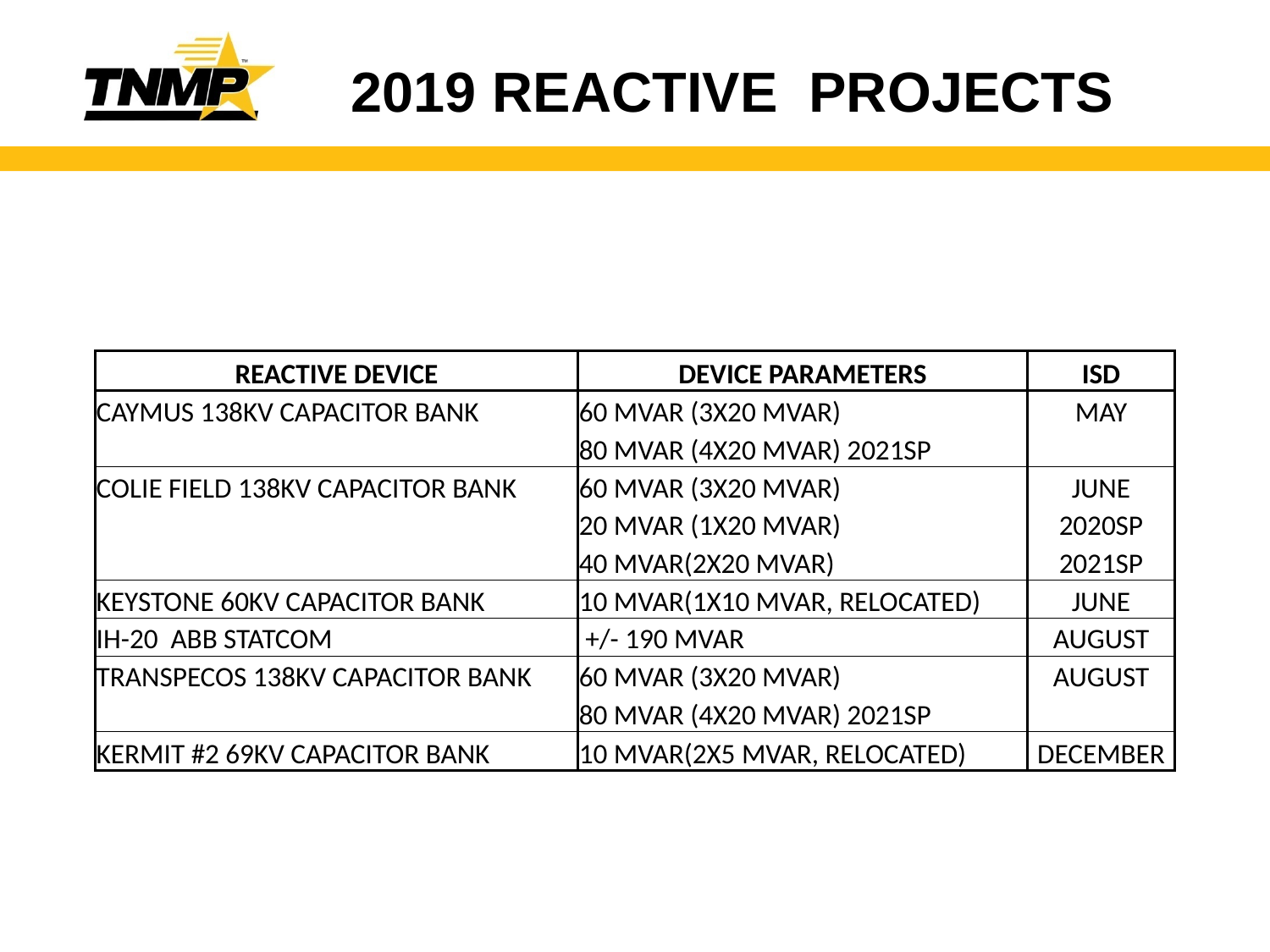

# 2019 REACTIVE  PROJECTS
| REACTIVE DEVICE | DEVICE PARAMETERS | ISD |
| --- | --- | --- |
| CAYMUS 138KV CAPACITOR BANK | 60 MVAR (3X20 MVAR) | MAY |
|  | 80 MVAR (4X20 MVAR) 2021SP |  |
| COLIE FIELD 138KV CAPACITOR BANK | 60 MVAR (3X20 MVAR) | JUNE |
|  | 20 MVAR (1X20 MVAR) | 2020SP |
|  | 40 MVAR(2X20 MVAR) | 2021SP |
| KEYSTONE 60KV CAPACITOR BANK | 10 MVAR(1X10 MVAR, RELOCATED) | JUNE |
| IH-20 ABB STATCOM | +/- 190 MVAR | AUGUST |
| TRANSPECOS 138KV CAPACITOR BANK | 60 MVAR (3X20 MVAR) | AUGUST |
|  | 80 MVAR (4X20 MVAR) 2021SP |  |
| KERMIT #2 69KV CAPACITOR BANK | 10 MVAR(2X5 MVAR, RELOCATED) | DECEMBER |